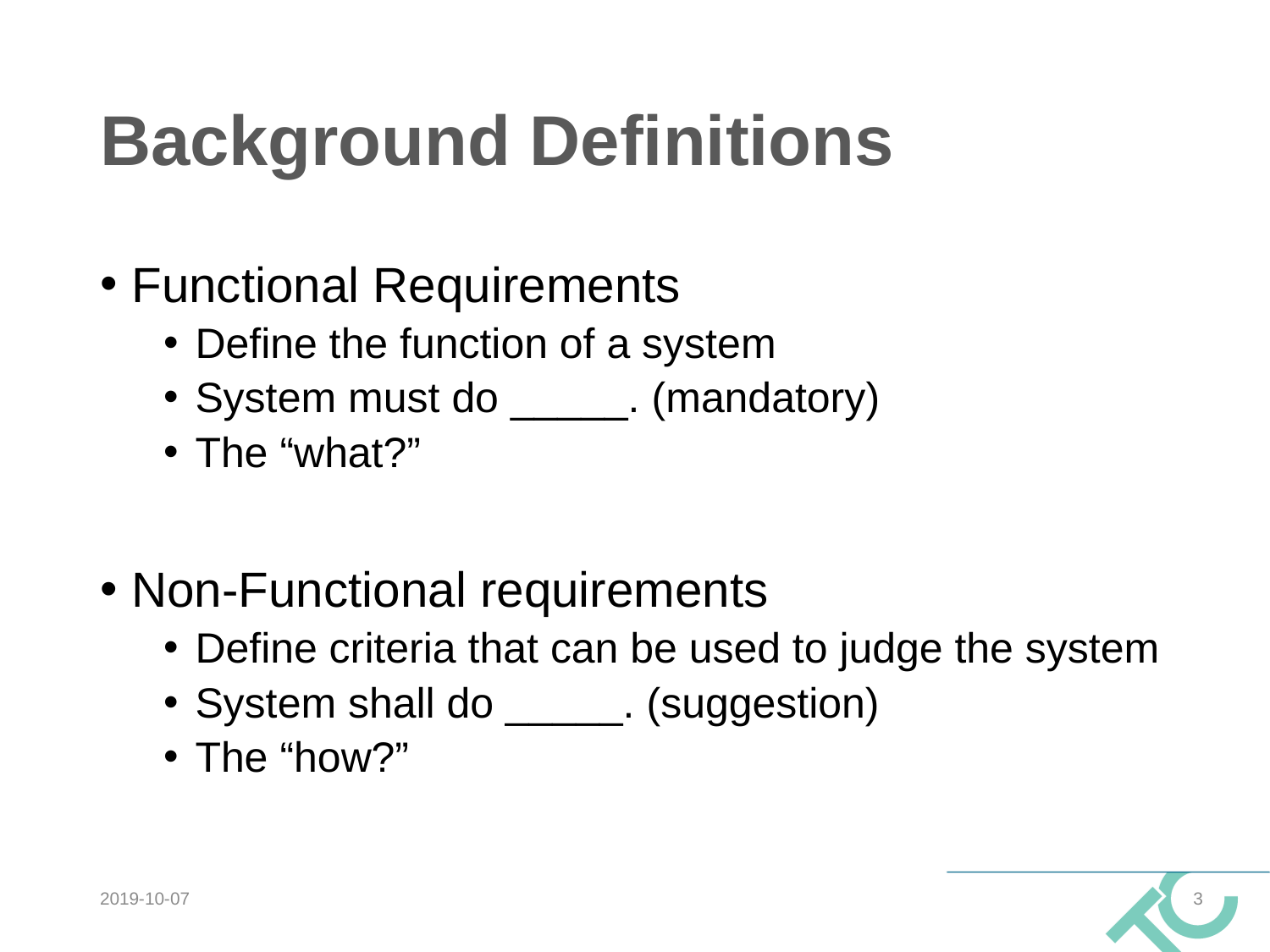

# Background Definitions
Functional Requirements
Define the function of a system
System must do _____. (mandatory)
The “what?”

Non-Functional requirements
Define criteria that can be used to judge the system
System shall do _____. (suggestion)
The “how?”
2019-10-07
3